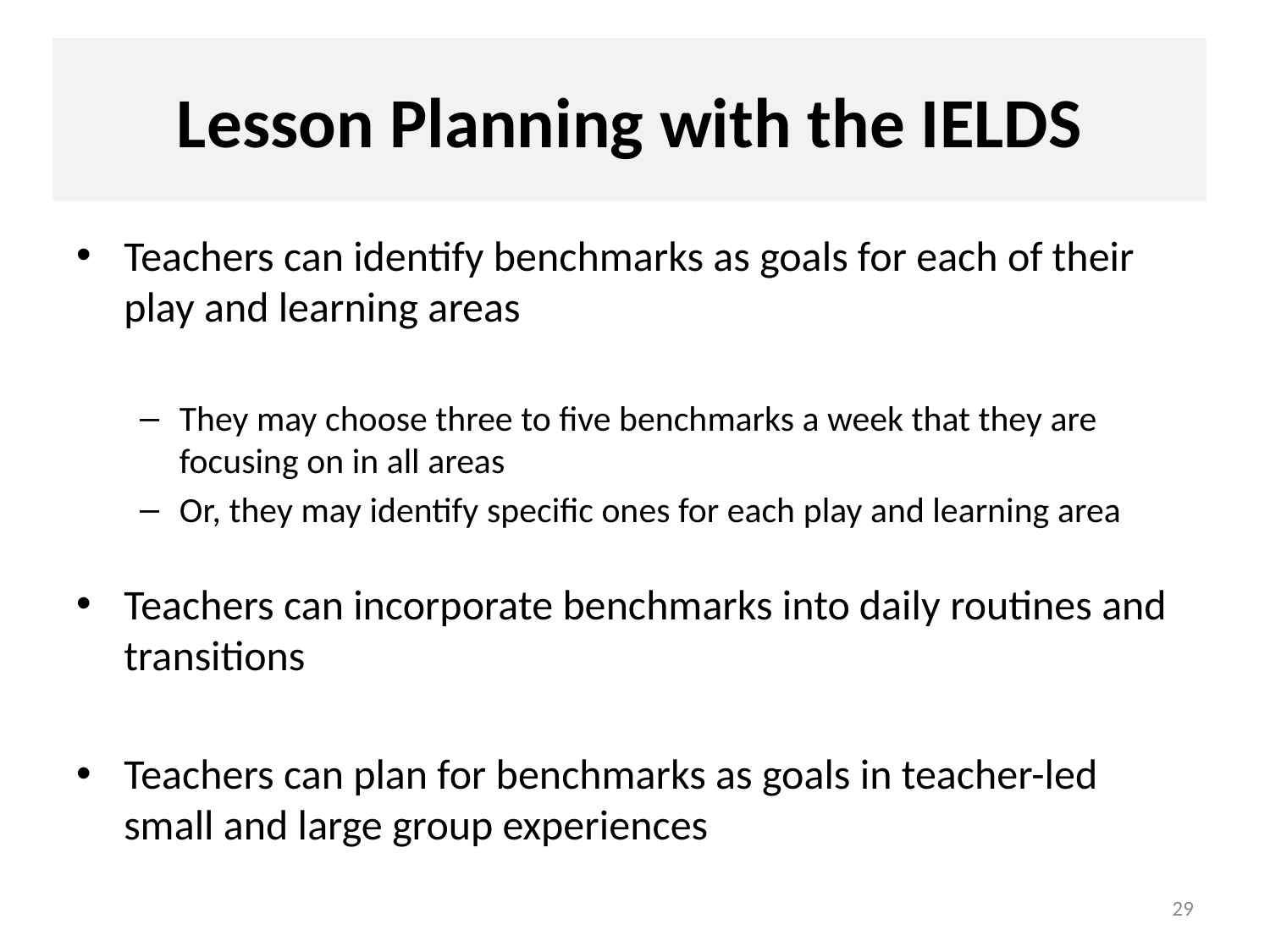

# Lesson Planning with the IELDS
Teachers can identify benchmarks as goals for each of their play and learning areas

They may choose three to five benchmarks a week that they are focusing on in all areas
Or, they may identify specific ones for each play and learning area

Teachers can incorporate benchmarks into daily routines and transitions

Teachers can plan for benchmarks as goals in teacher-led small and large group experiences
29